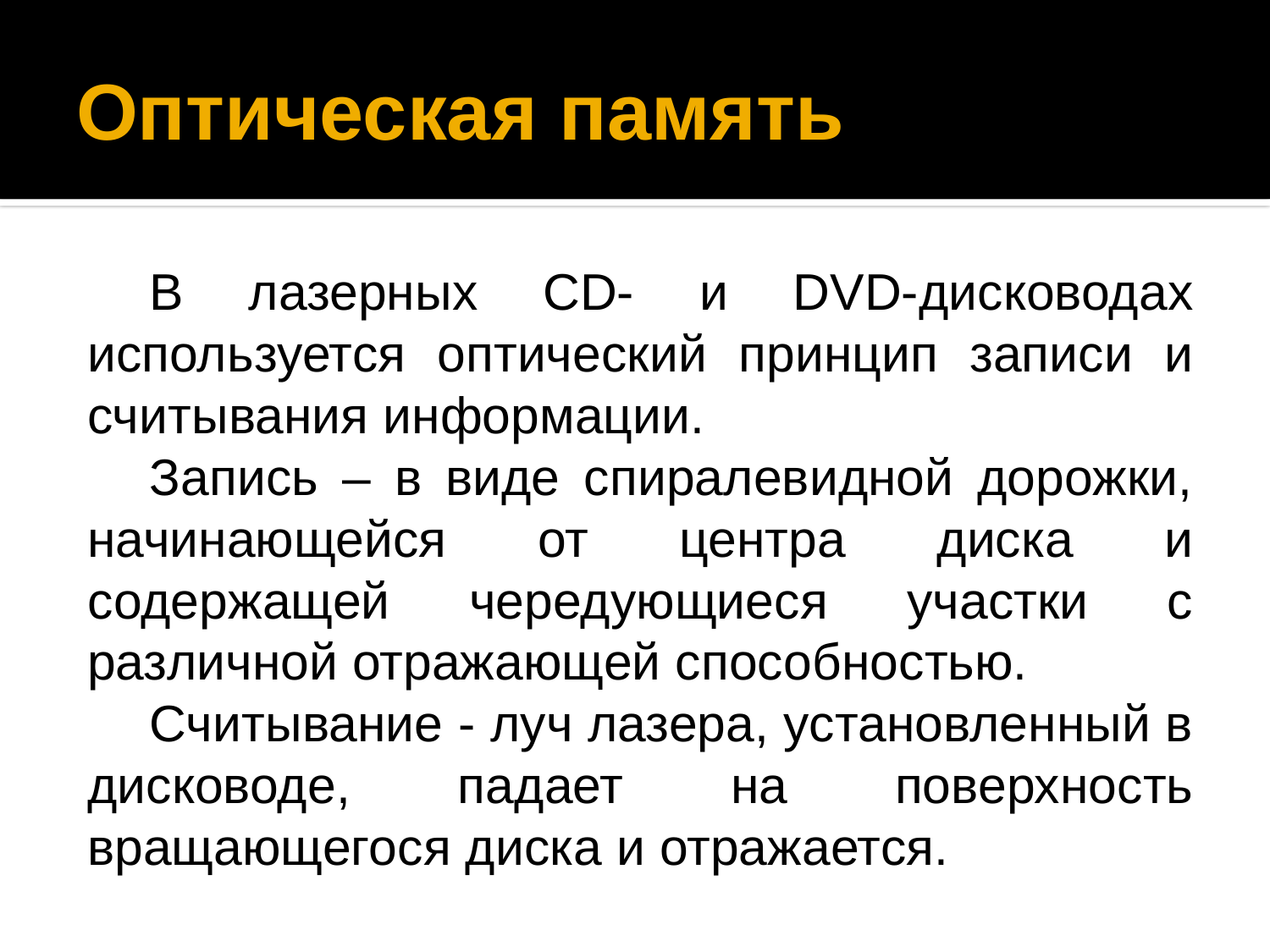

# Оптическая память
В лазерных CD- и DVD-дисководах используется оптический принцип записи и считывания информации.
Запись – в виде спиралевидной дорожки, начинающейся от центра диска и содержащей чередующиеся участки с различной отражающей способностью.
Считывание - луч лазера, установленный в дисководе, падает на поверхность вращающегося диска и отражается.